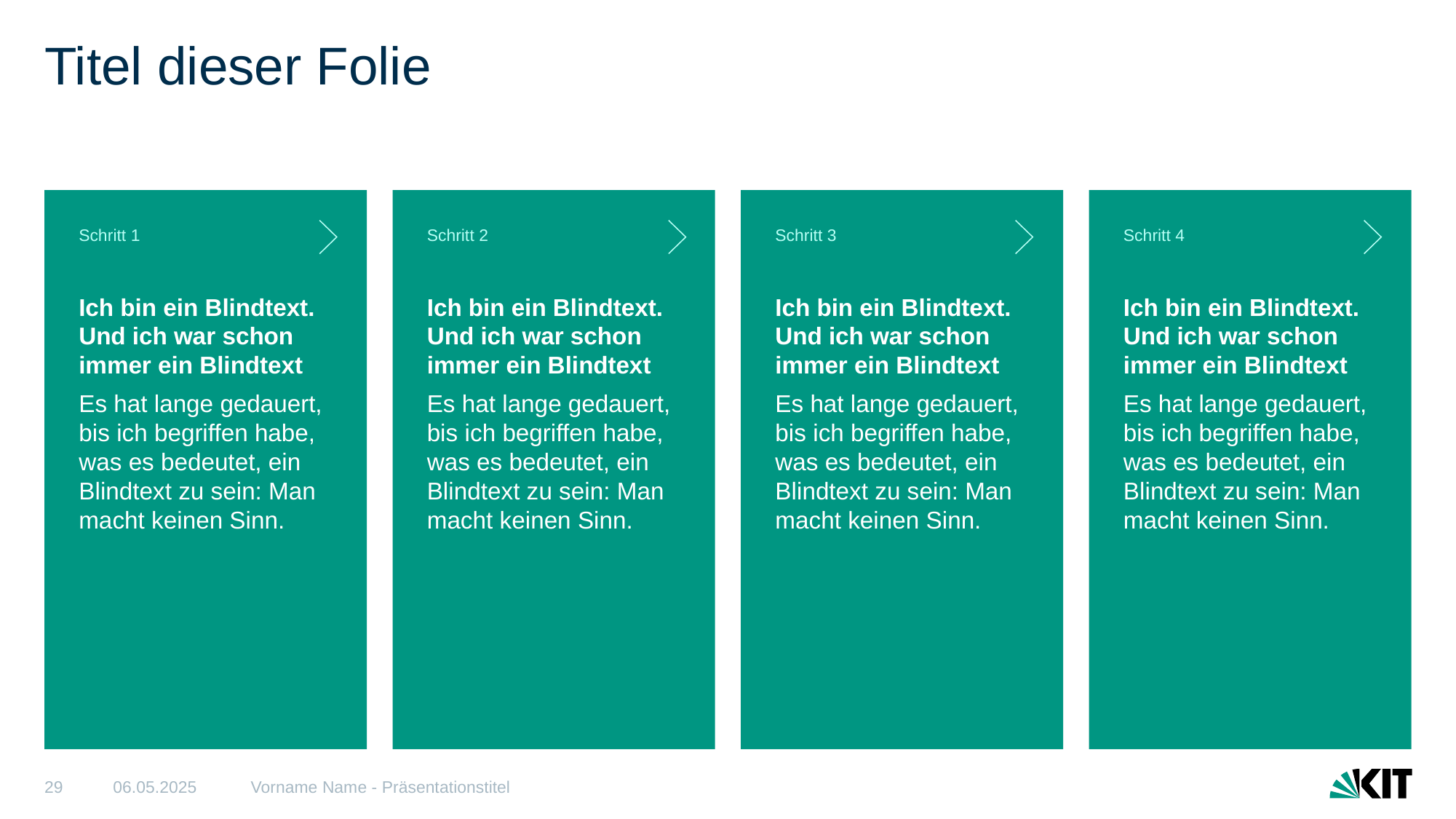

# Titel dieser Folie
Schritt 1

Ich bin ein Blindtext. Und ich war schon immer ein Blindtext
Es hat lange gedauert, bis ich begriffen habe, was es bedeutet, ein Blindtext zu sein: Man macht keinen Sinn.
Schritt 2

Ich bin ein Blindtext. Und ich war schon immer ein Blindtext
Es hat lange gedauert, bis ich begriffen habe, was es bedeutet, ein Blindtext zu sein: Man macht keinen Sinn.
Schritt 3

Ich bin ein Blindtext. Und ich war schon immer ein Blindtext
Es hat lange gedauert, bis ich begriffen habe, was es bedeutet, ein Blindtext zu sein: Man macht keinen Sinn.
Schritt 4

Ich bin ein Blindtext. Und ich war schon immer ein Blindtext
Es hat lange gedauert, bis ich begriffen habe, was es bedeutet, ein Blindtext zu sein: Man macht keinen Sinn.

29
06.05.2025
Vorname Name - Präsentationstitel